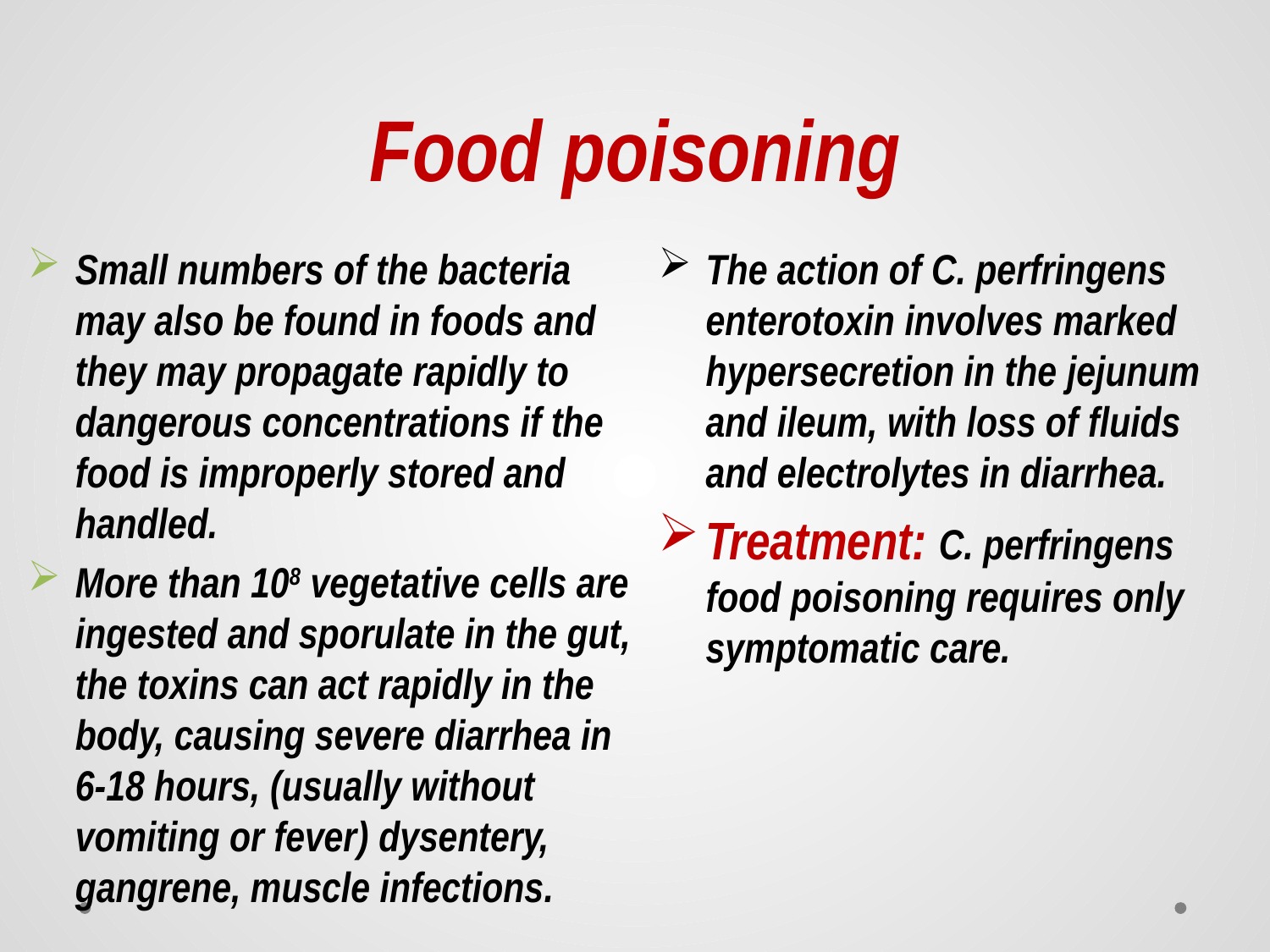

# Food poisoning
Small numbers of the bacteria may also be found in foods and they may propagate rapidly to dangerous concentrations if the food is improperly stored and handled.
More than 108 vegetative cells are ingested and sporulate in the gut, the toxins can act rapidly in the body, causing severe diarrhea in 6-18 hours, (usually without vomiting or fever) dysentery, gangrene, muscle infections.

The action of C. perfringens enterotoxin involves marked hypersecretion in the jejunum and ileum, with loss of fluids and electrolytes in diarrhea.
Treatment: C. perfringens food poisoning requires only symptomatic care.